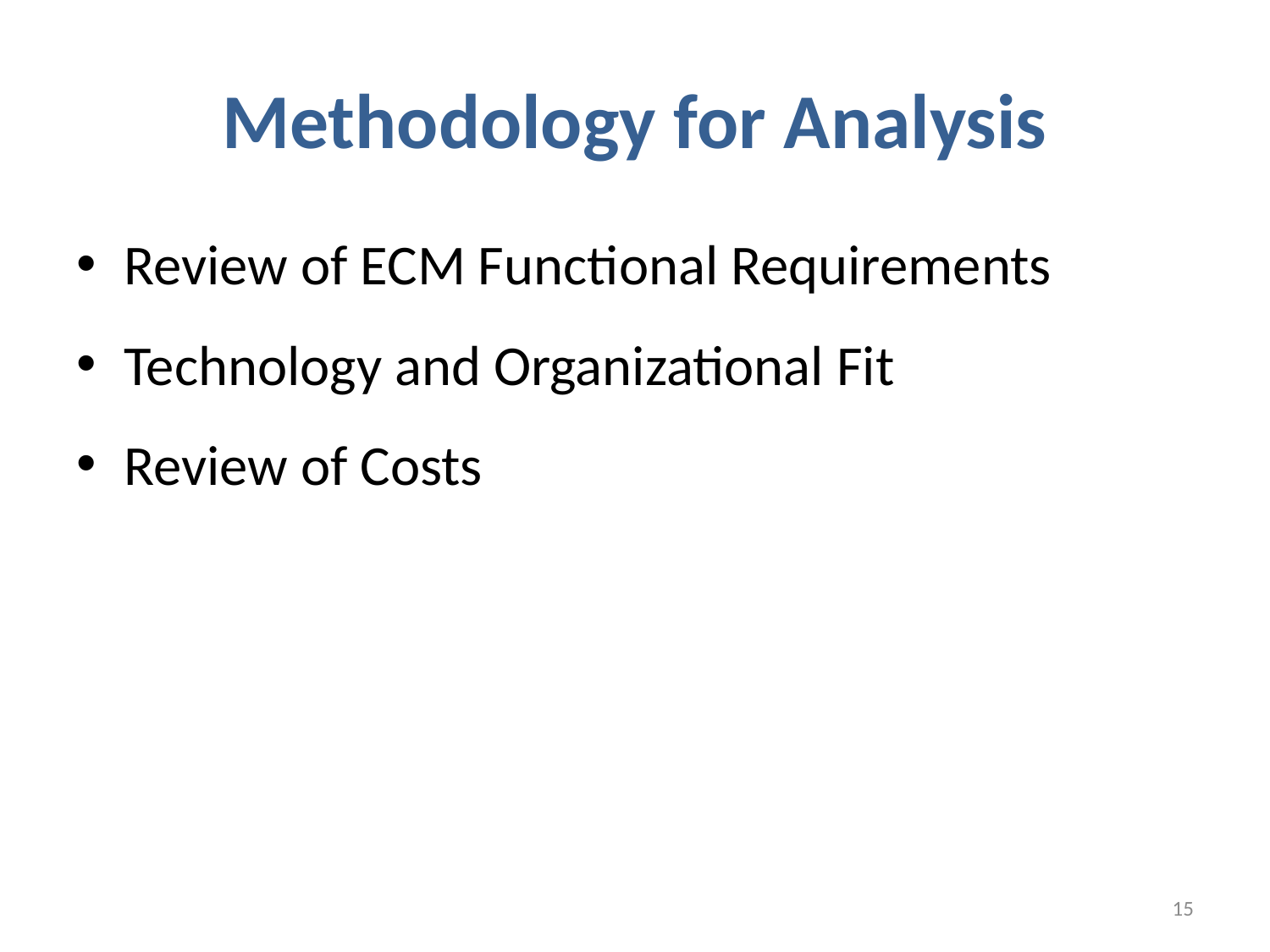

# Methodology for Analysis
Review of ECM Functional Requirements
Technology and Organizational Fit
Review of Costs

15